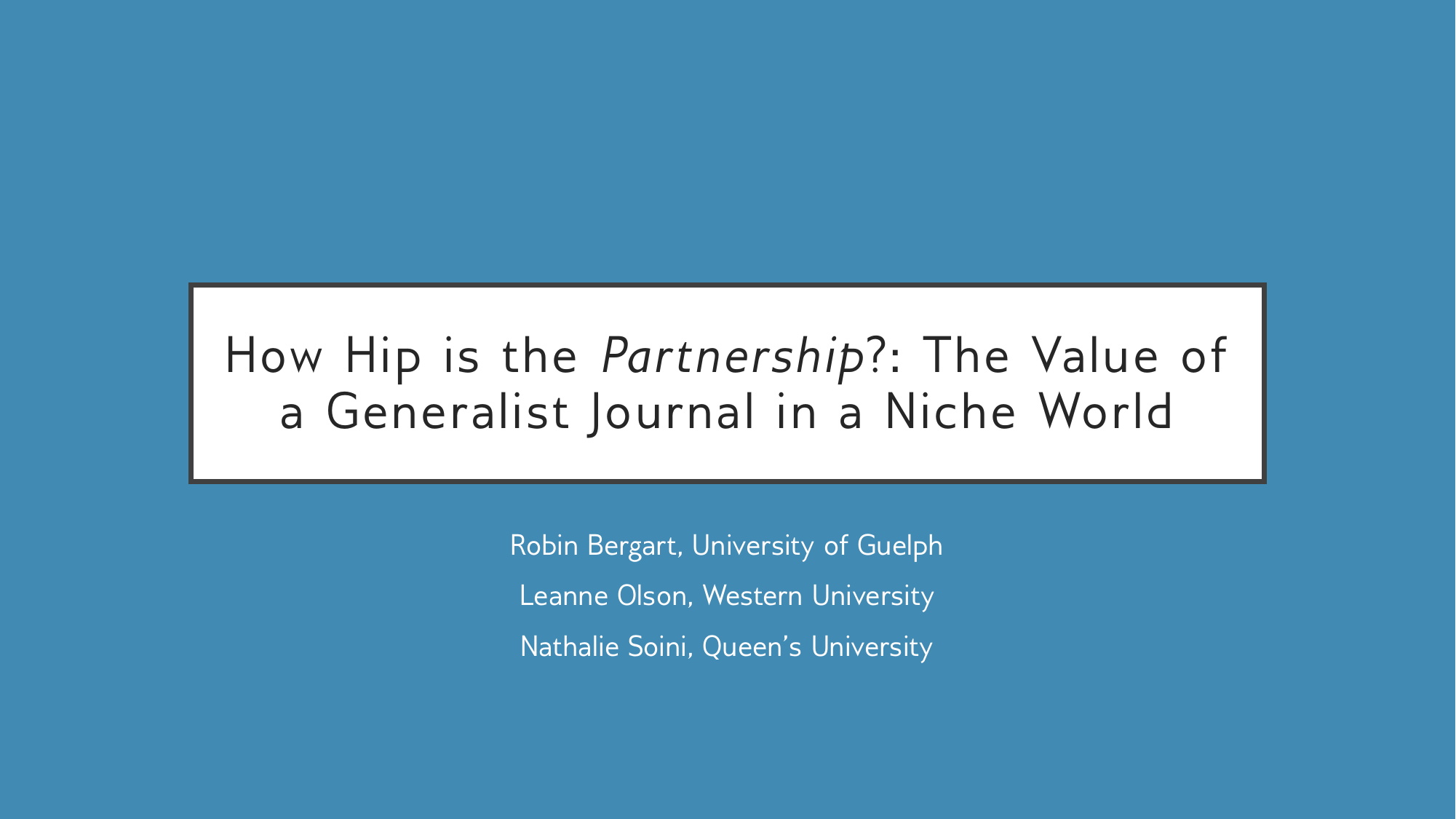

# How Hip is the Partnership?: The Value of a Generalist Journal in a Niche World
Robin Bergart, University of Guelph
Leanne Olson, Western University
Nathalie Soini, Queen’s University